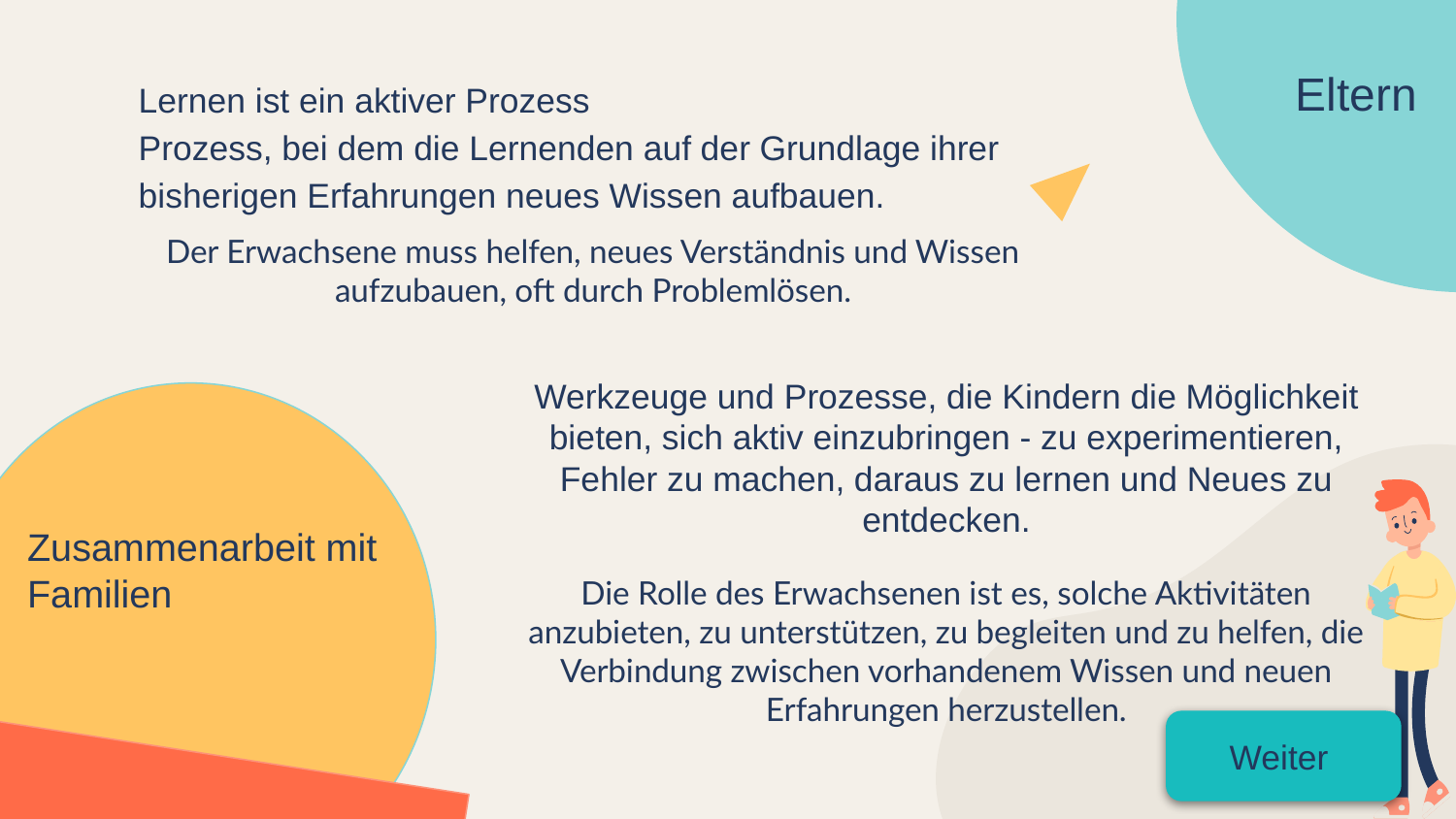

Eltern
Lernen ist ein aktiver Prozess
Prozess, bei dem die Lernenden auf der Grundlage ihrer bisherigen Erfahrungen neues Wissen aufbauen.
Der Erwachsene muss helfen, neues Verständnis und Wissen aufzubauen, oft durch Problemlösen.

# Werkzeuge und Prozesse, die Kindern die Möglichkeit bieten, sich aktiv einzubringen - zu experimentieren, Fehler zu machen, daraus zu lernen und Neues zu entdecken.

Zusammenarbeit mit Familien
Die Rolle des Erwachsenen ist es, solche Aktivitäten anzubieten, zu unterstützen, zu begleiten und zu helfen, die Verbindung zwischen vorhandenem Wissen und neuen Erfahrungen herzustellen.
Weiter